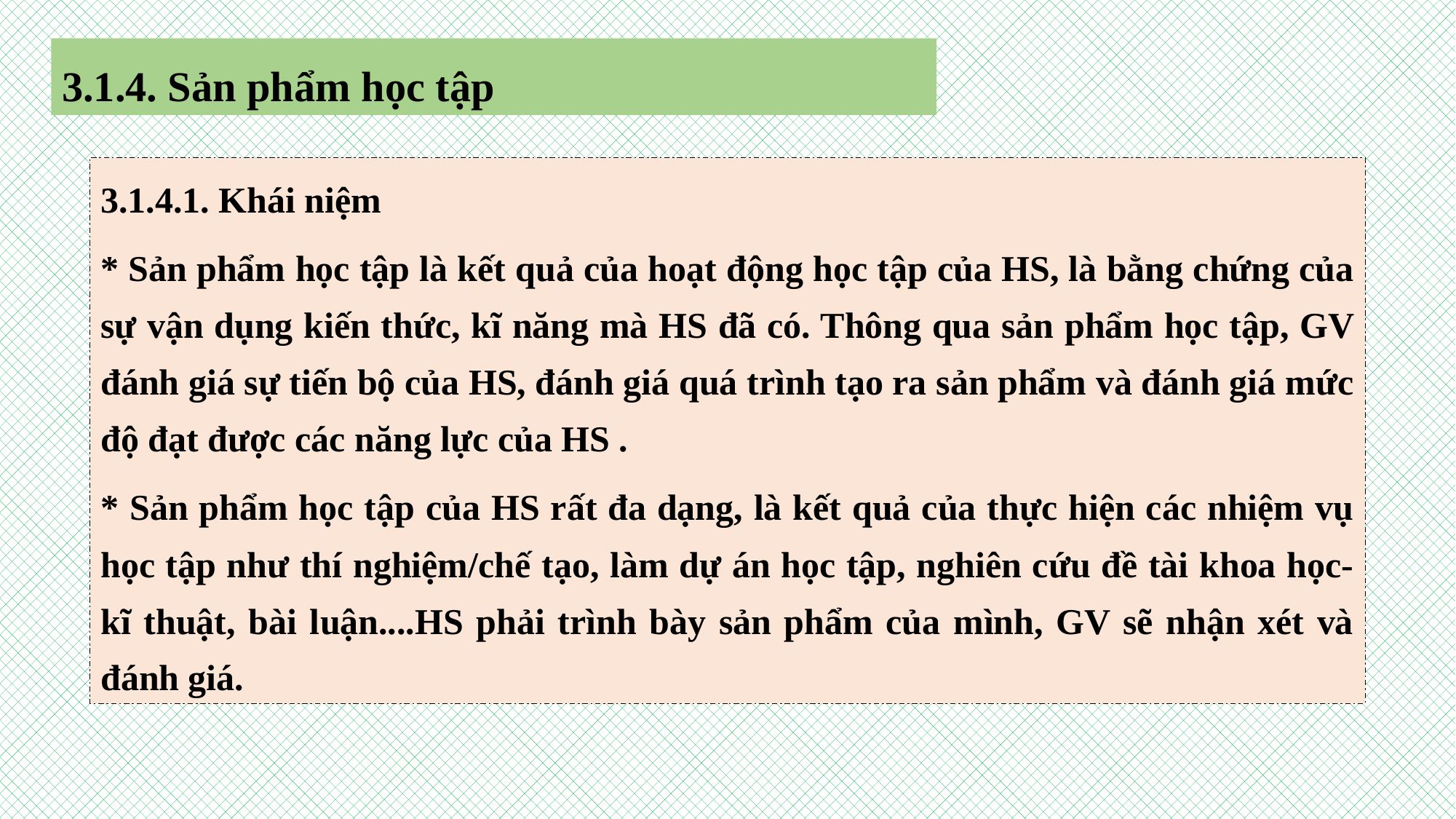

3.1.4. Sản phẩm học tập
3.1.4.1. Khái niệm
* Sản phẩm học tập là kết quả của hoạt động học tập của HS, là bằng chứng của sự vận dụng kiến thức, kĩ năng mà HS đã có. Thông qua sản phẩm học tập, GV đánh giá sự tiến bộ của HS, đánh giá quá trình tạo ra sản phẩm và đánh giá mức độ đạt được các năng lực của HS .
* Sản phẩm học tập của HS rất đa dạng, là kết quả của thực hiện các nhiệm vụ học tập như thí nghiệm/chế tạo, làm dự án học tập, nghiên cứu đề tài khoa học- kĩ thuật, bài luận....HS phải trình bày sản phẩm của mình, GV sẽ nhận xét và đánh giá.